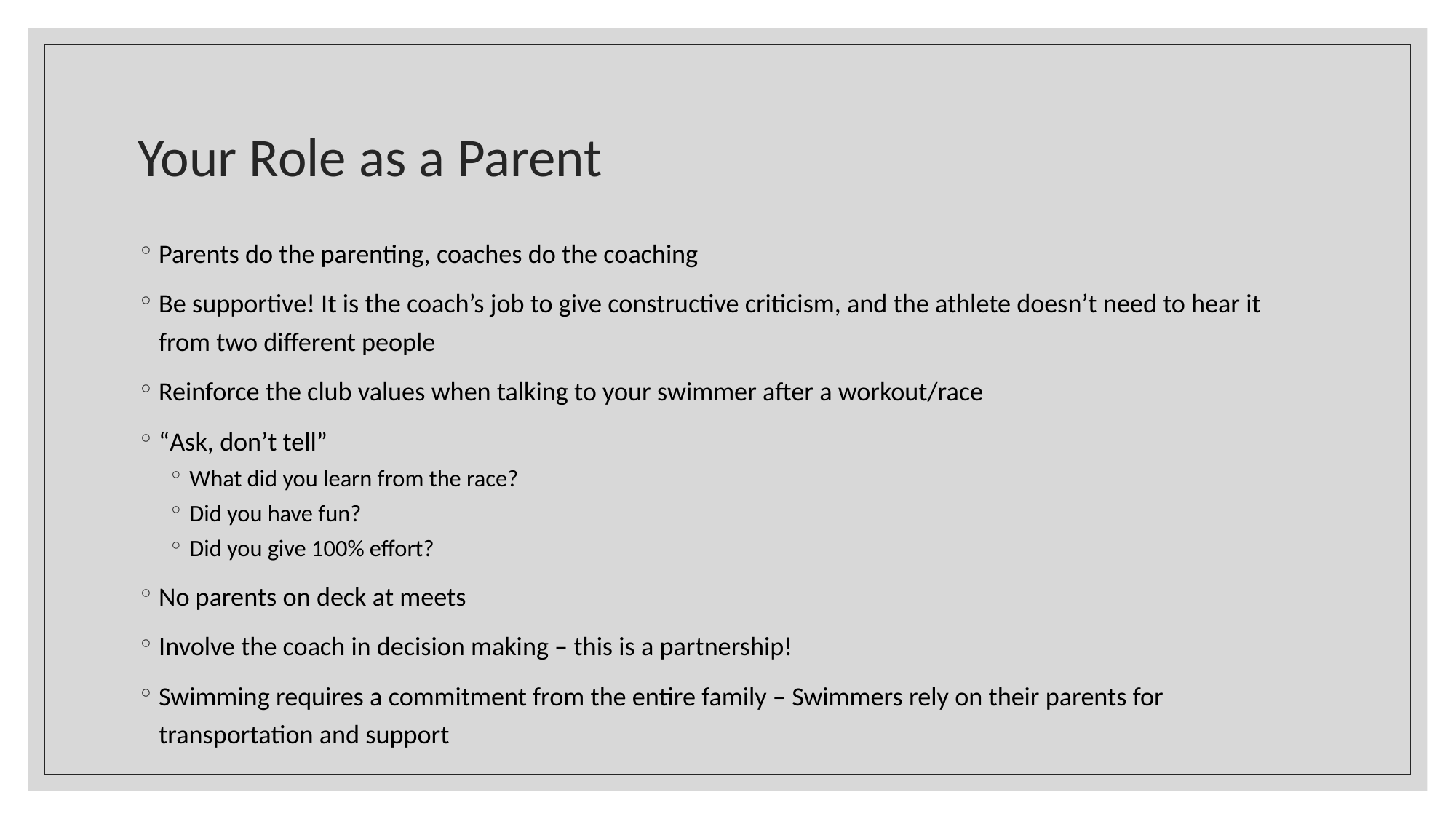

# Your Role as a Parent
Parents do the parenting, coaches do the coaching
Be supportive! It is the coach’s job to give constructive criticism, and the athlete doesn’t need to hear it from two different people
Reinforce the club values when talking to your swimmer after a workout/race
“Ask, don’t tell”
What did you learn from the race?
Did you have fun?
Did you give 100% effort?
No parents on deck at meets
Involve the coach in decision making – this is a partnership!
Swimming requires a commitment from the entire family – Swimmers rely on their parents for transportation and support